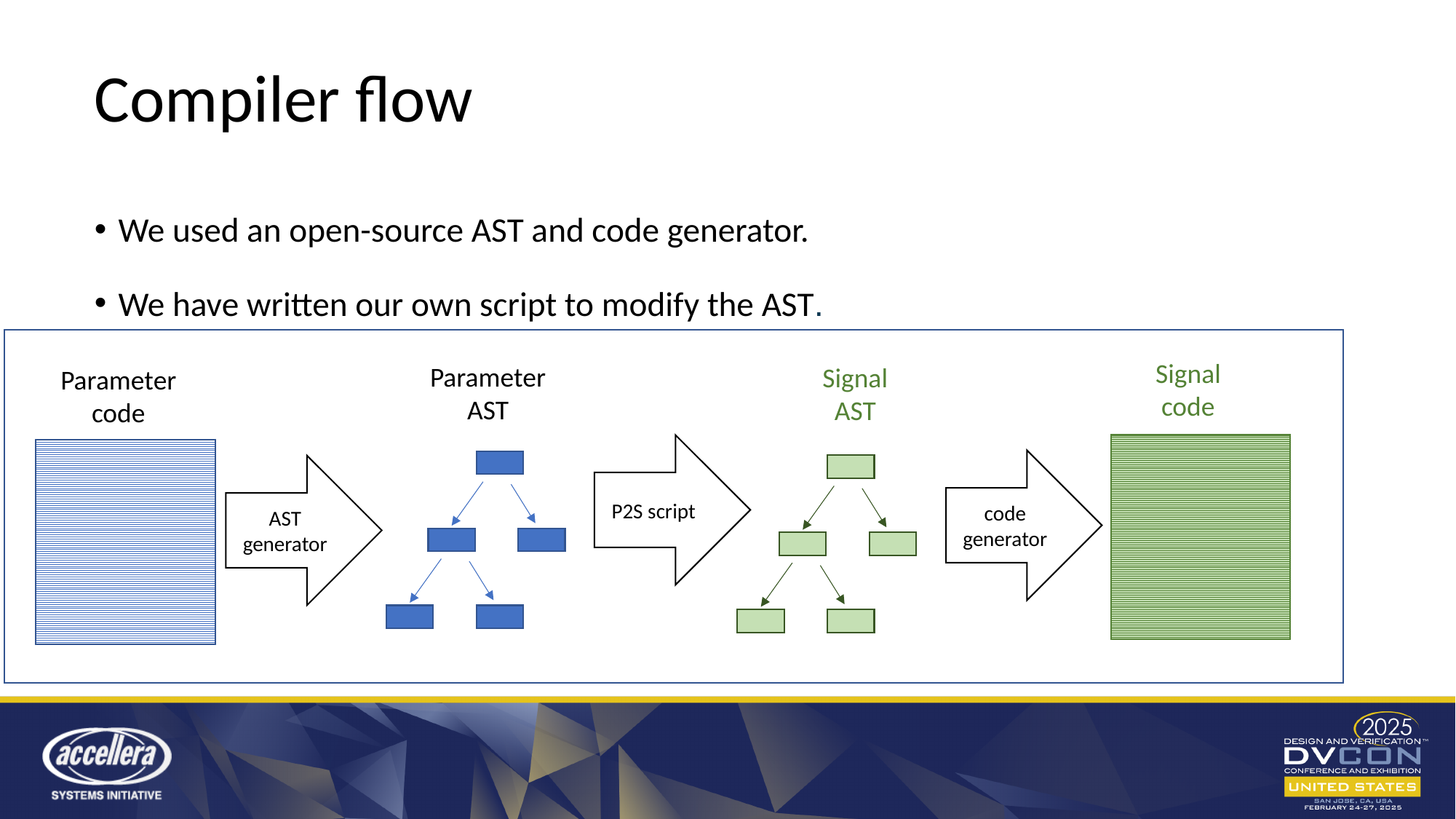

Compiler flow
We used an open-source AST and code generator.
We have written our own script to modify the AST.

Signal
code
Parameter
AST
Signal
AST
Parameter
code
P2S script

code generator

AST generator